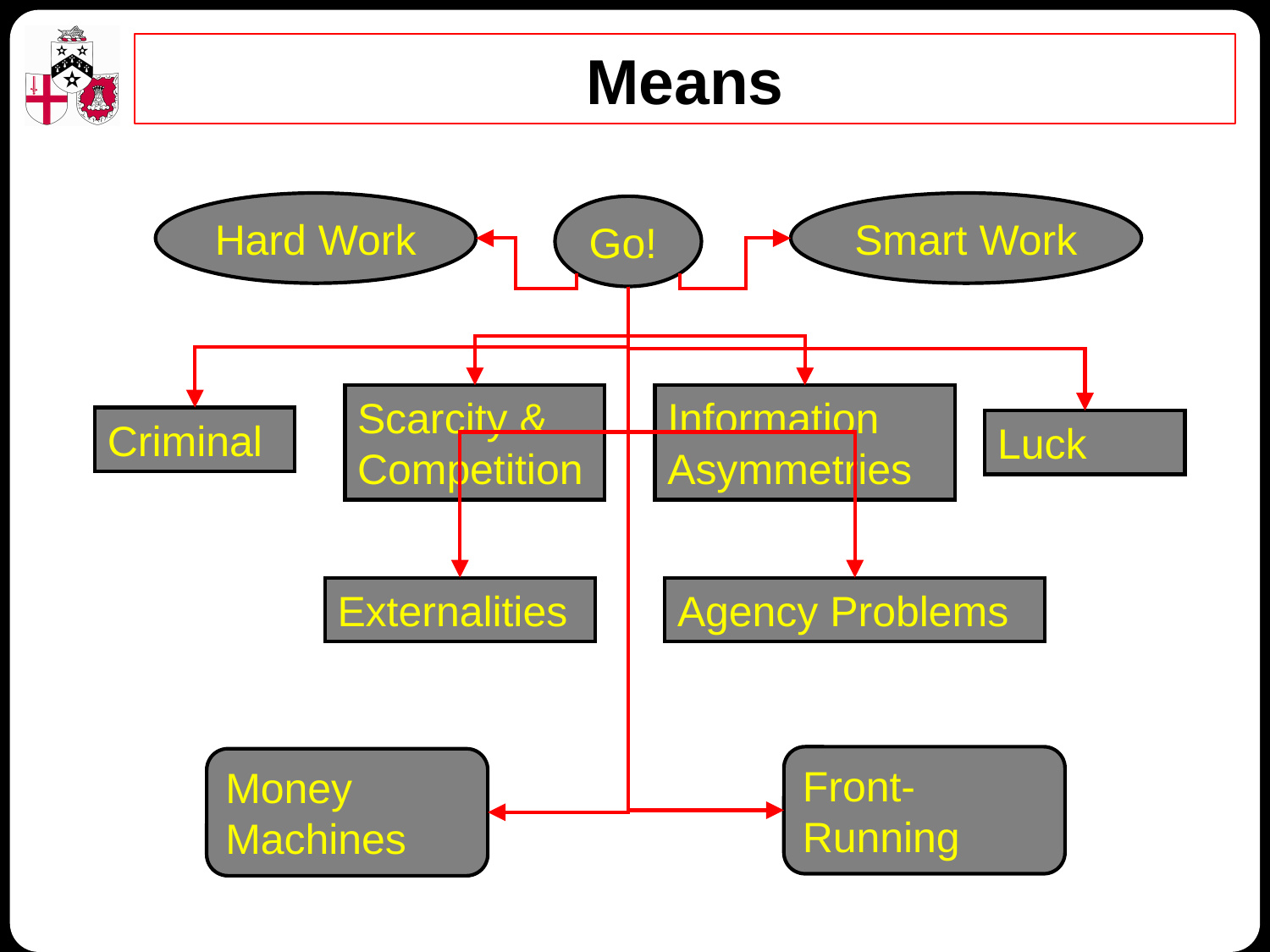

# Means
Hard Work
Smart Work
Go!
Scarcity & Competition
Information Asymmetries
Criminal
Luck
Externalities
Agency Problems
Front-Running
Money Machines